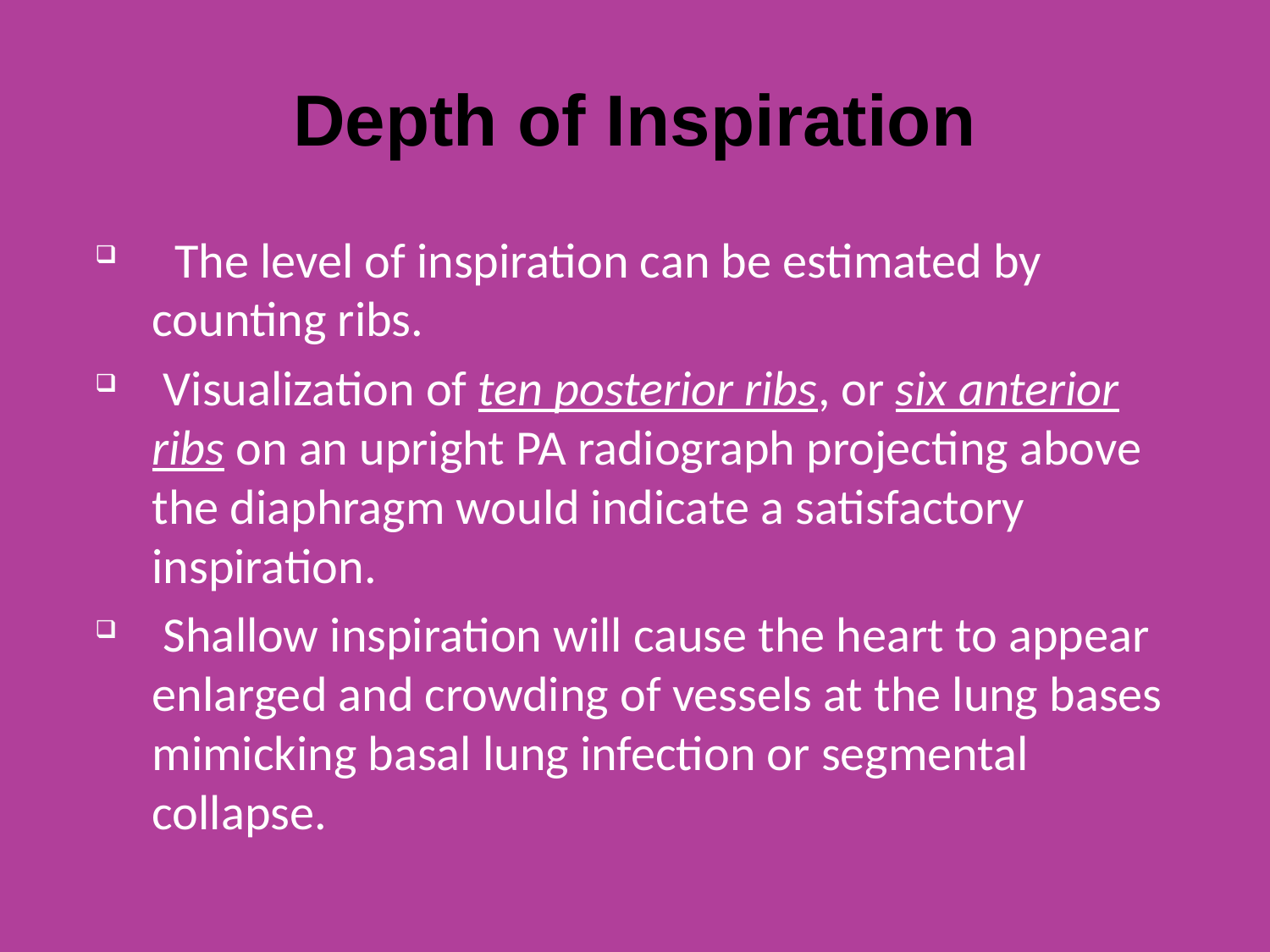

# Depth of Inspiration
  The level of inspiration can be estimated by counting ribs.
 Visualization of ten posterior ribs, or six anterior ribs on an upright PA radiograph projecting above the diaphragm would indicate a satisfactory inspiration.
 Shallow inspiration will cause the heart to appear enlarged and crowding of vessels at the lung bases mimicking basal lung infection or segmental collapse.